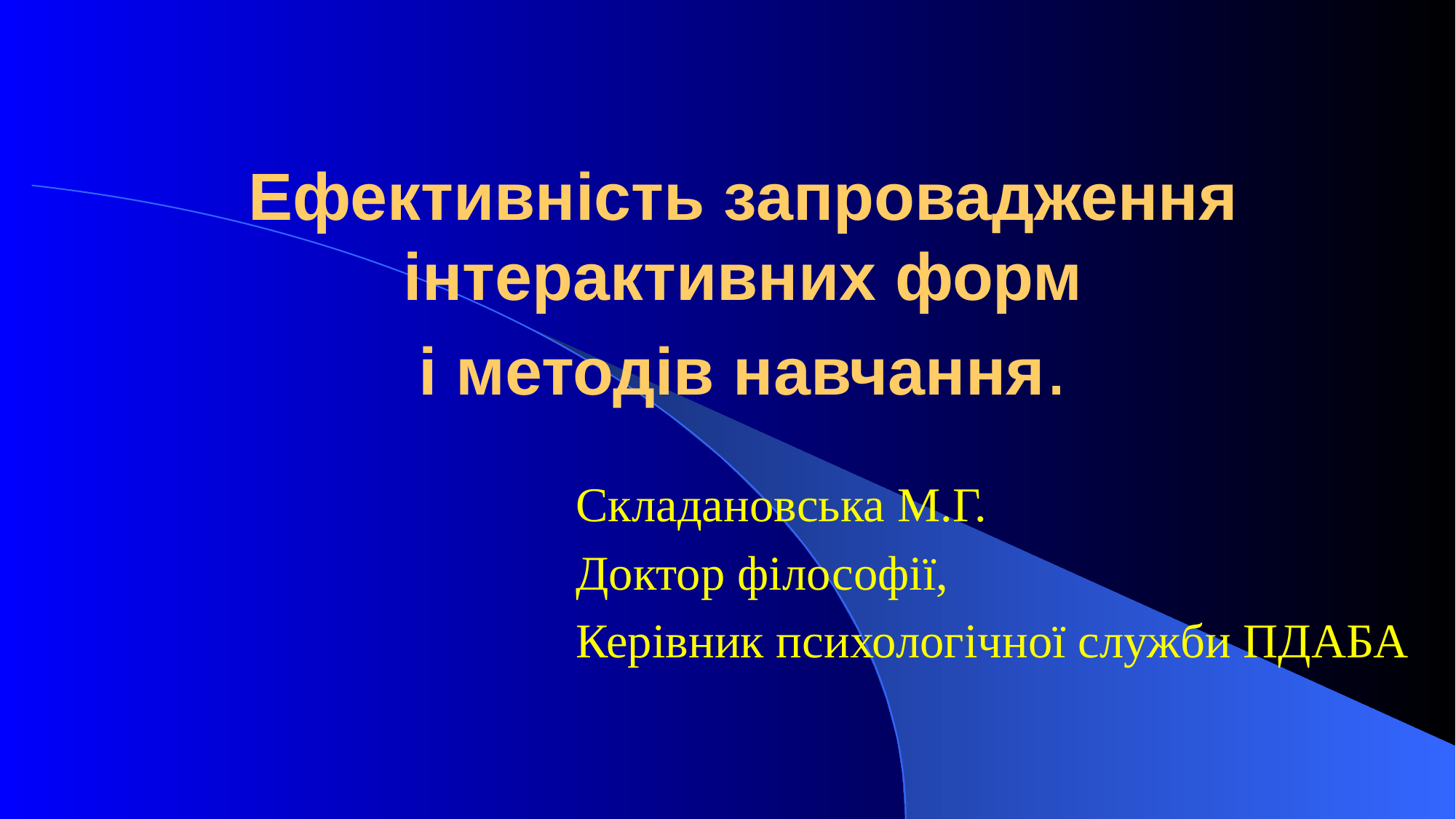

# Ефективність запровадження інтерактивних форм і методів навчання.
Складановська М.Г.
Доктор філософії,
Керівник психологічної служби ПДАБА